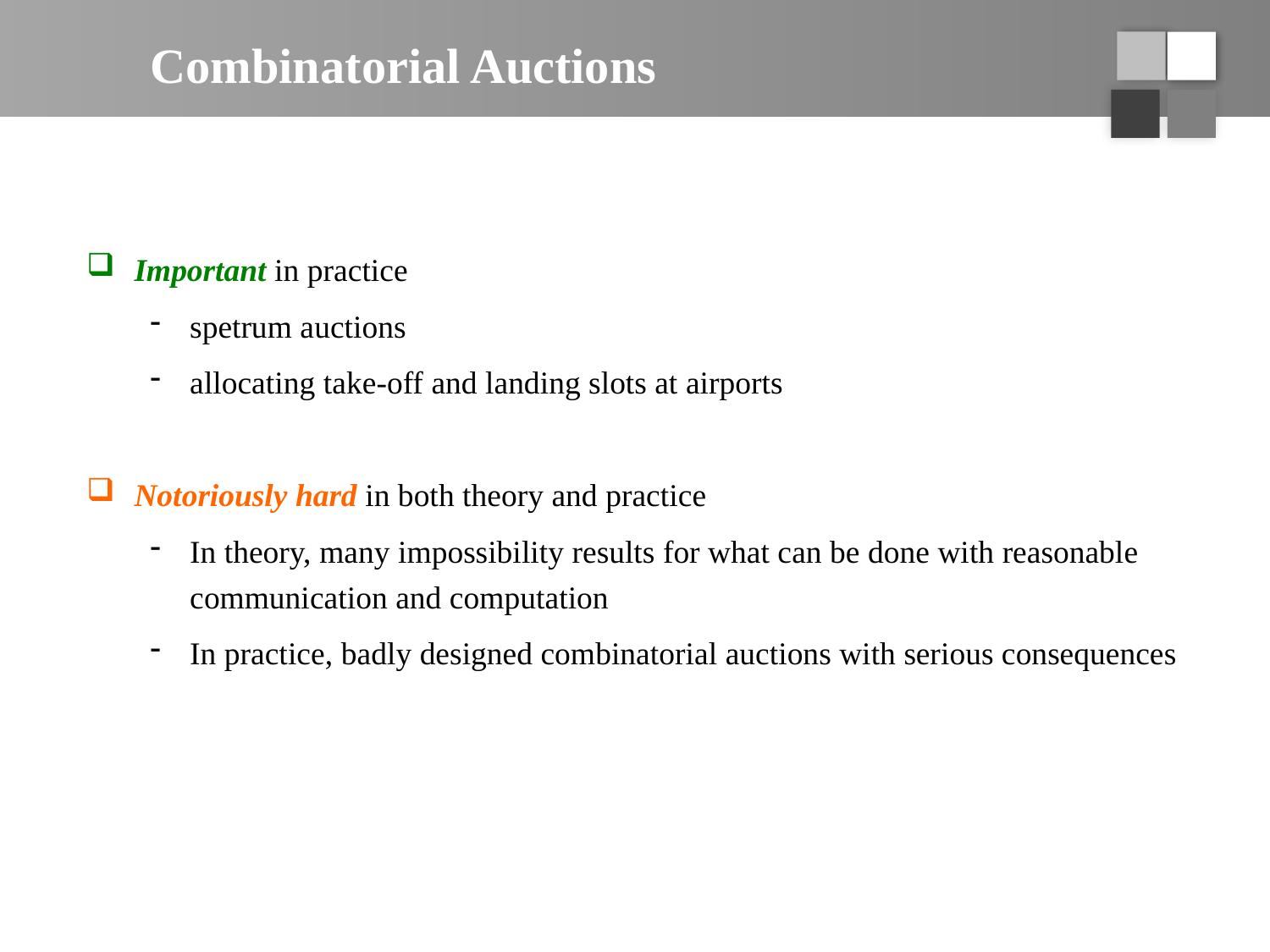

# Combinatorial Auctions

Important in practice
spetrum auctions
allocating take-off and landing slots at airports

Notoriously hard in both theory and practice
In theory, many impossibility results for what can be done with reasonable communication and computation
In practice, badly designed combinatorial auctions with serious consequences